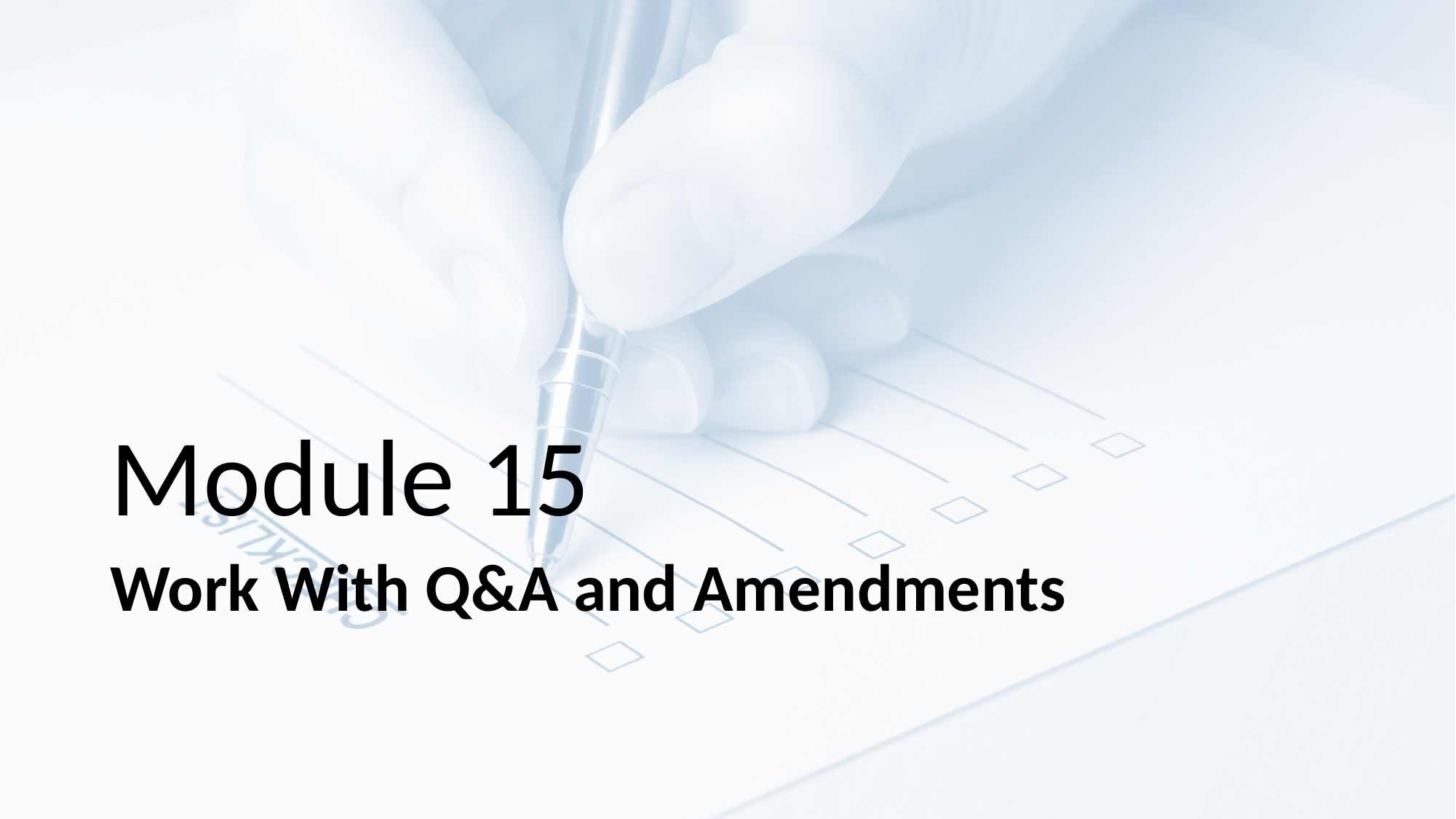

# Module 15
Work With Q&A and Amendments